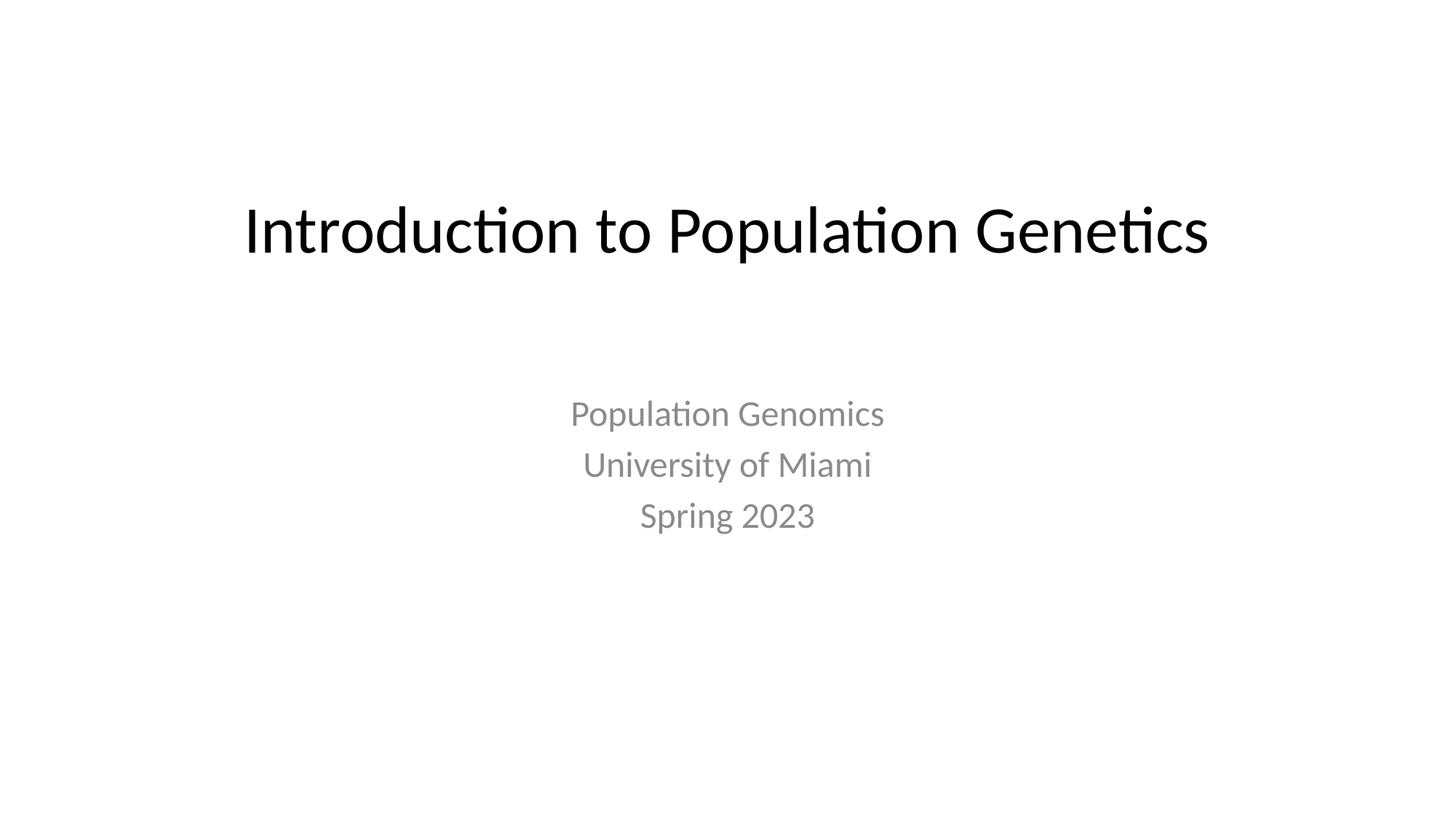

# Introduction to Population Genetics

Population Genomics
University of Miami
Spring 2023